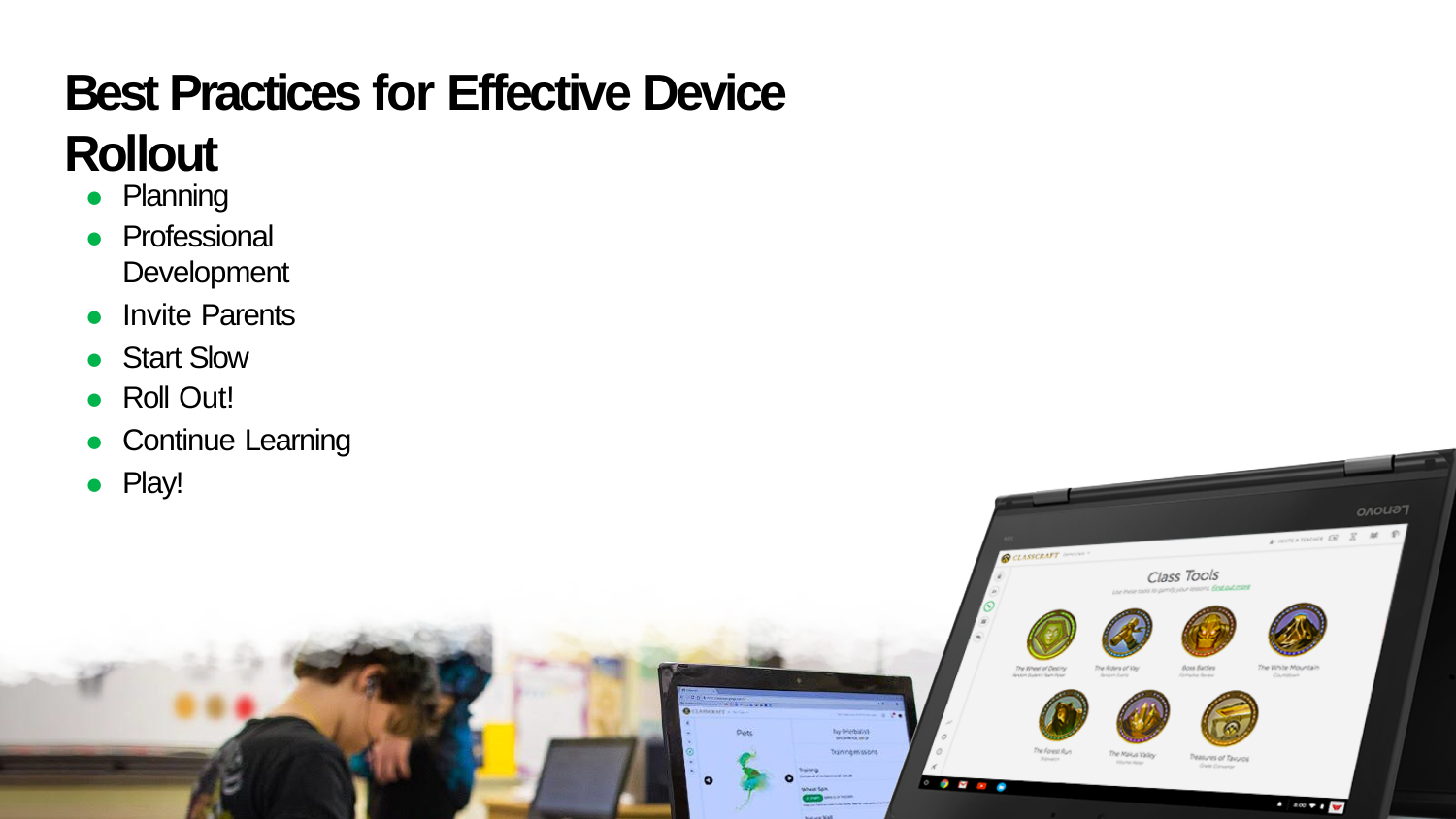

# Best Practices for Effective Device Rollout
Planning
Professional Development
Invite Parents
Start Slow
Roll Out!
Continue Learning
Play!